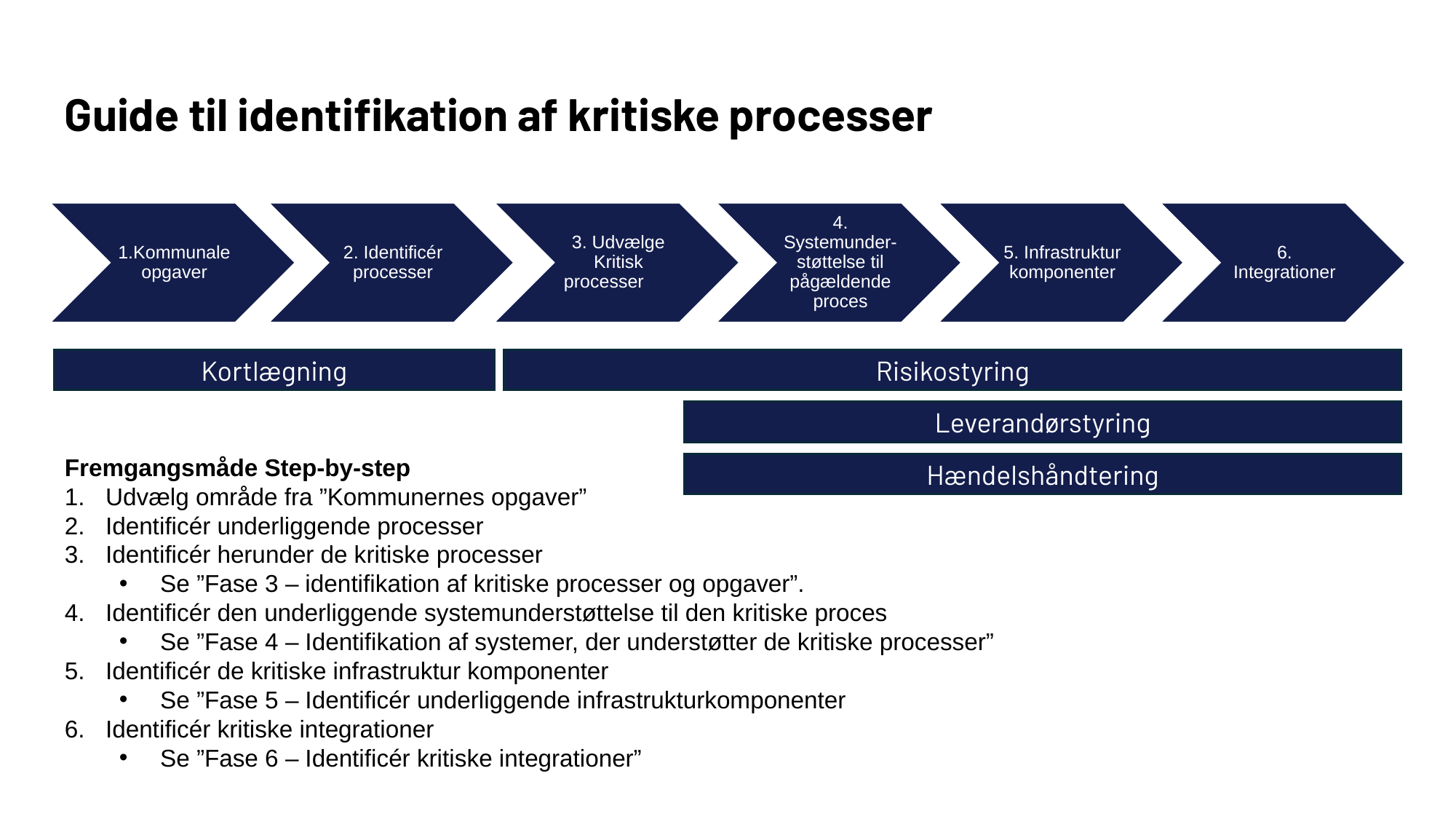

Guide til identifikation af kritiske processer
1.Kommunale opgaver
2. Identificér processer
3. Udvælge Kritisk processer
4. Systemunder-støttelse til pågældende proces
5. Infrastruktur komponenter
6. Integrationer
Kortlægning
Risikostyring
Leverandørstyring
Fremgangsmåde Step-by-step
Udvælg område fra ”Kommunernes opgaver”
Identificér underliggende processer
Identificér herunder de kritiske processer
Se ”Fase 3 – identifikation af kritiske processer og opgaver”.
Identificér den underliggende systemunderstøttelse til den kritiske proces
Se ”Fase 4 – Identifikation af systemer, der understøtter de kritiske processer”
Identificér de kritiske infrastruktur komponenter
Se ”Fase 5 – Identificér underliggende infrastrukturkomponenter
Identificér kritiske integrationer
Se ”Fase 6 – Identificér kritiske integrationer”

Hændelshåndtering